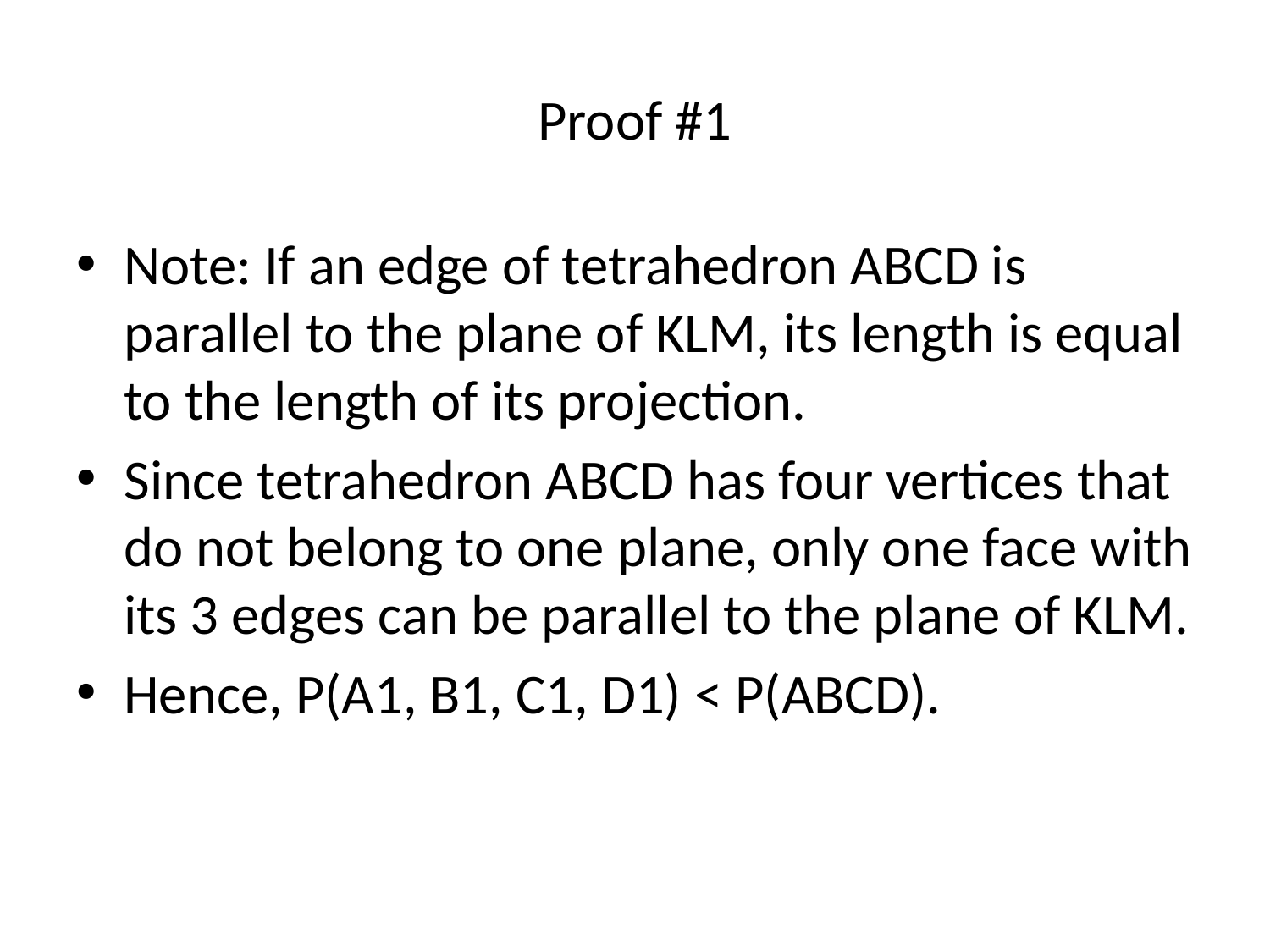

# Proof #1

Note: If an edge of tetrahedron ABCD is parallel to the plane of KLM, its length is equal to the length of its projection.
Since tetrahedron ABCD has four vertices that do not belong to one plane, only one face with its 3 edges can be parallel to the plane of KLM.
Hence, P(A1, B1, C1, D1) < P(ABCD).